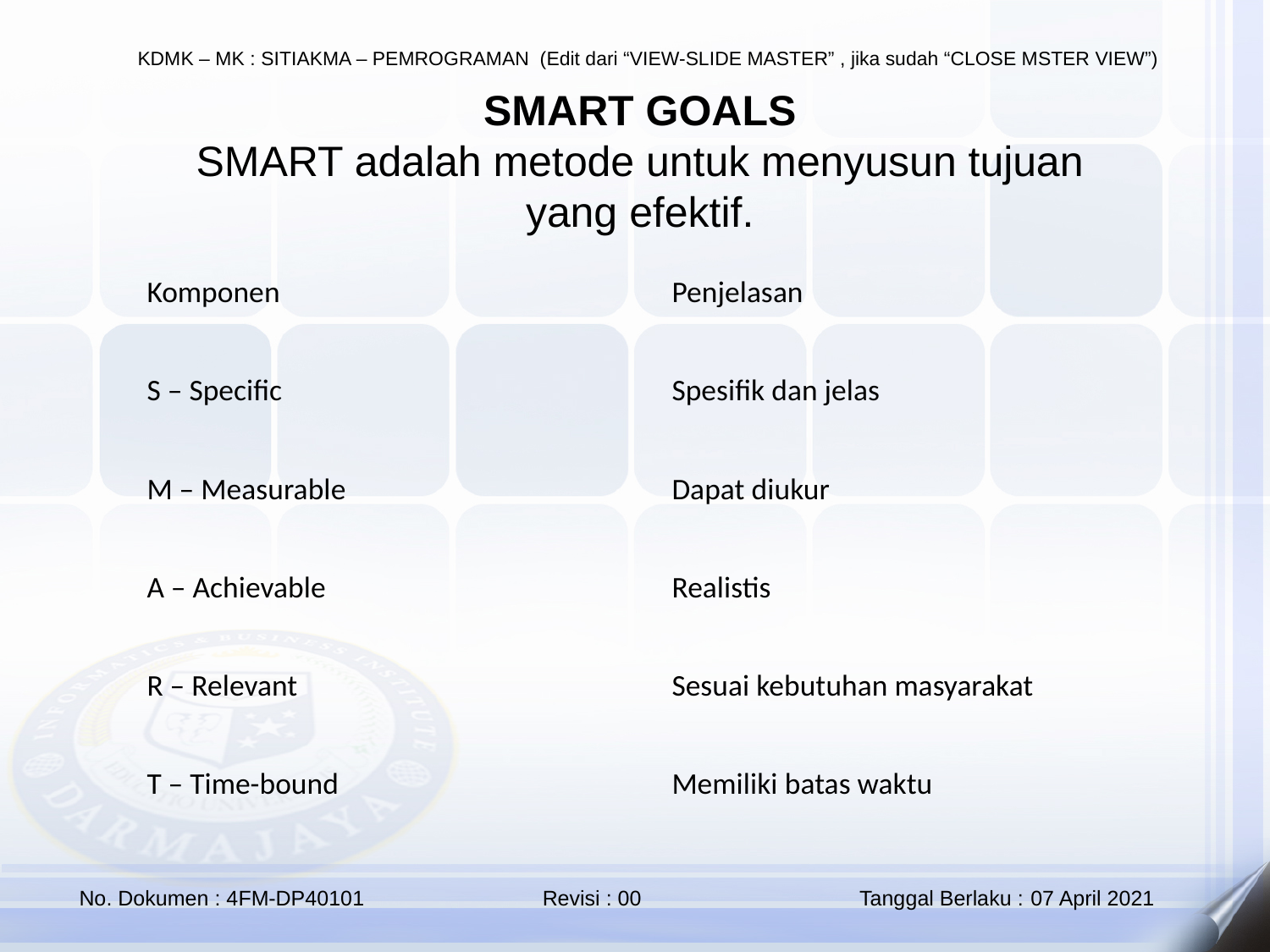

SMART GOALS
SMART adalah metode untuk menyusun tujuan yang efektif.

| Komponen | Penjelasan |
| --- | --- |
| S – Specific | Spesifik dan jelas |
| M – Measurable | Dapat diukur |
| A – Achievable | Realistis |
| R – Relevant | Sesuai kebutuhan masyarakat |
| T – Time-bound | Memiliki batas waktu |